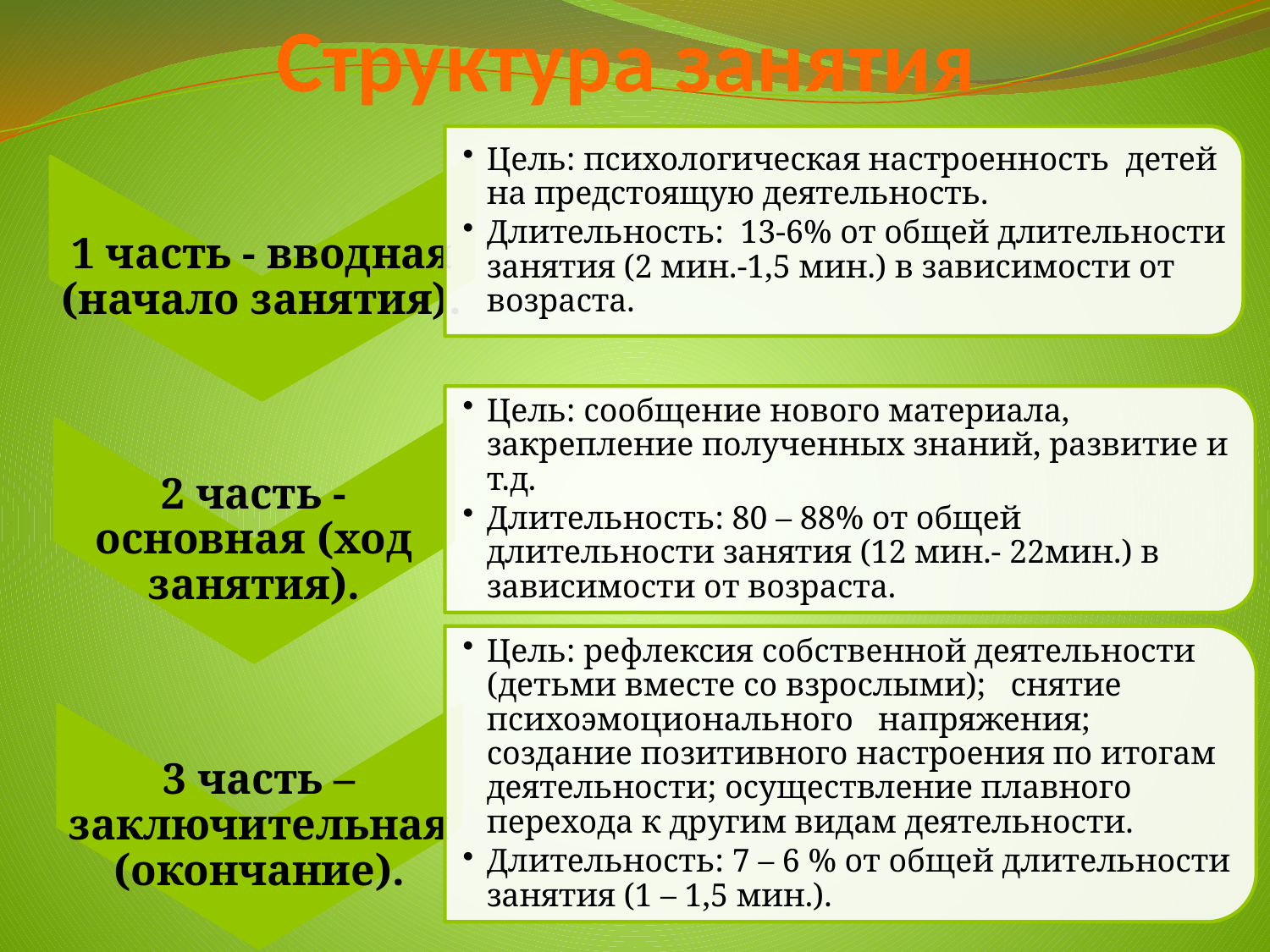

# Структура занятия
1 часть - вводная (начало занятия).
Цель: психологическая настроенность  детей на предстоящую деятельность.
Длительность:  13-6% от общей длительности занятия (2 мин.-1,5 мин.) в зависимости от возраста.
2 часть - основная (ход занятия).
Цель: сообщение нового материала, закрепление полученных знаний, развитие и т.д.
Длительность: 80 – 88% от общей длительности занятия (12 мин.- 22мин.) в зависимости от возраста.
3 часть – заключительная (окончание).
Цель: рефлексия собственной деятельности (детьми вместе со взрослыми);   снятие   психоэмоционального   напряжения;   создание позитивного настроения по итогам деятельности; осуществление плавного перехода к другим видам деятельности.
Длительность: 7 – 6 % от общей длительности занятия (1 – 1,5 мин.).